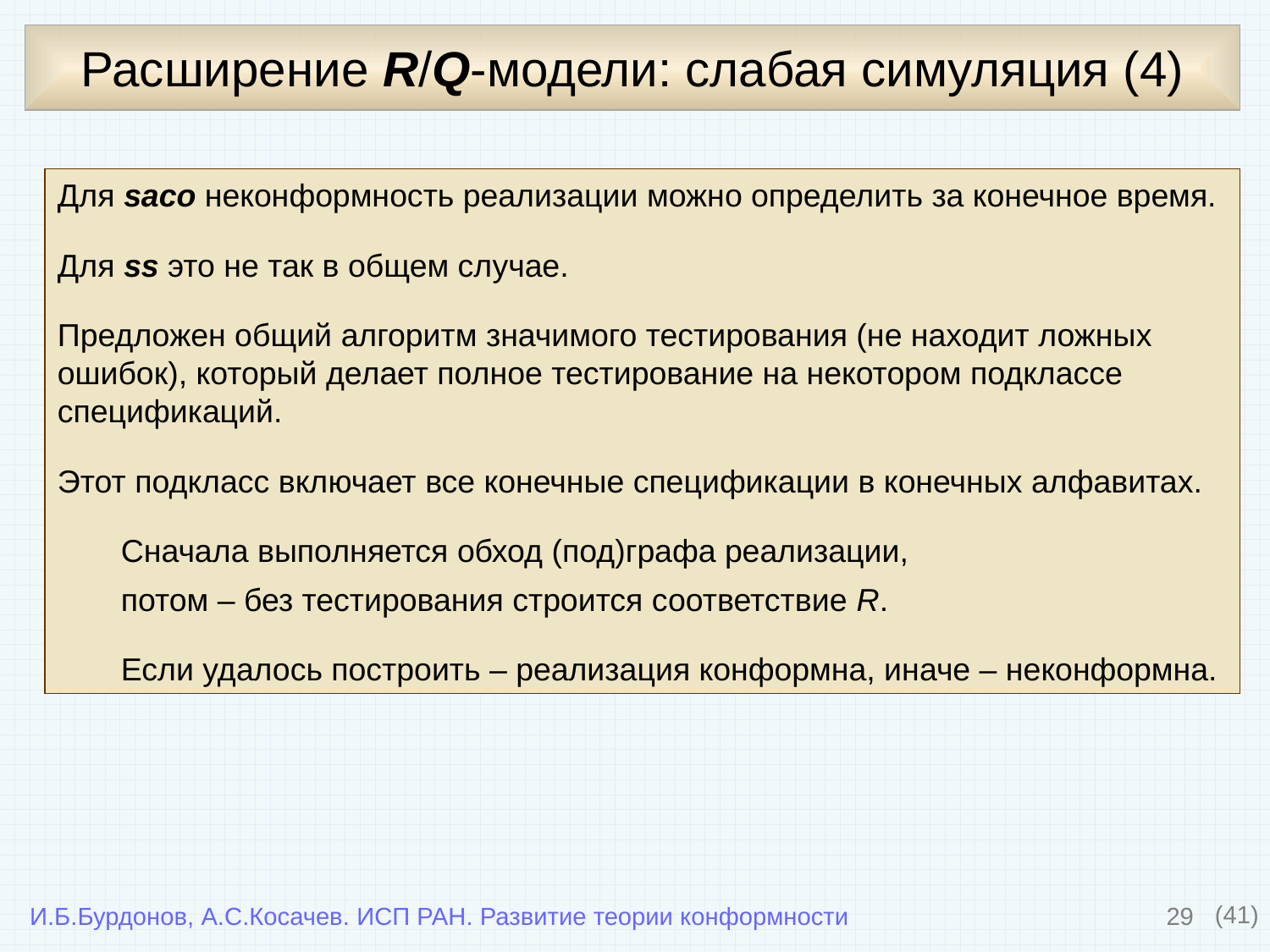

# Расширение R/Q-модели: слабая симуляция (4)
Для saco неконформность реализации можно определить за конечное время.
Для ss это не так в общем случае.
Предложен общий алгоритм значимого тестирования (не находит ложных ошибок), который делает полное тестирование на некотором подклассе спецификаций.
Этот подкласс включает все конечные спецификации в конечных алфавитах.
Сначала выполняется обход (под)графа реализации,
потом – без тестирования строится соответствие R.
Если удалось построить – реализация конформна, иначе – неконформна.
29
(41)
И.Б.Бурдонов, А.С.Косачев. ИСП РАН. Развитие теории конформности